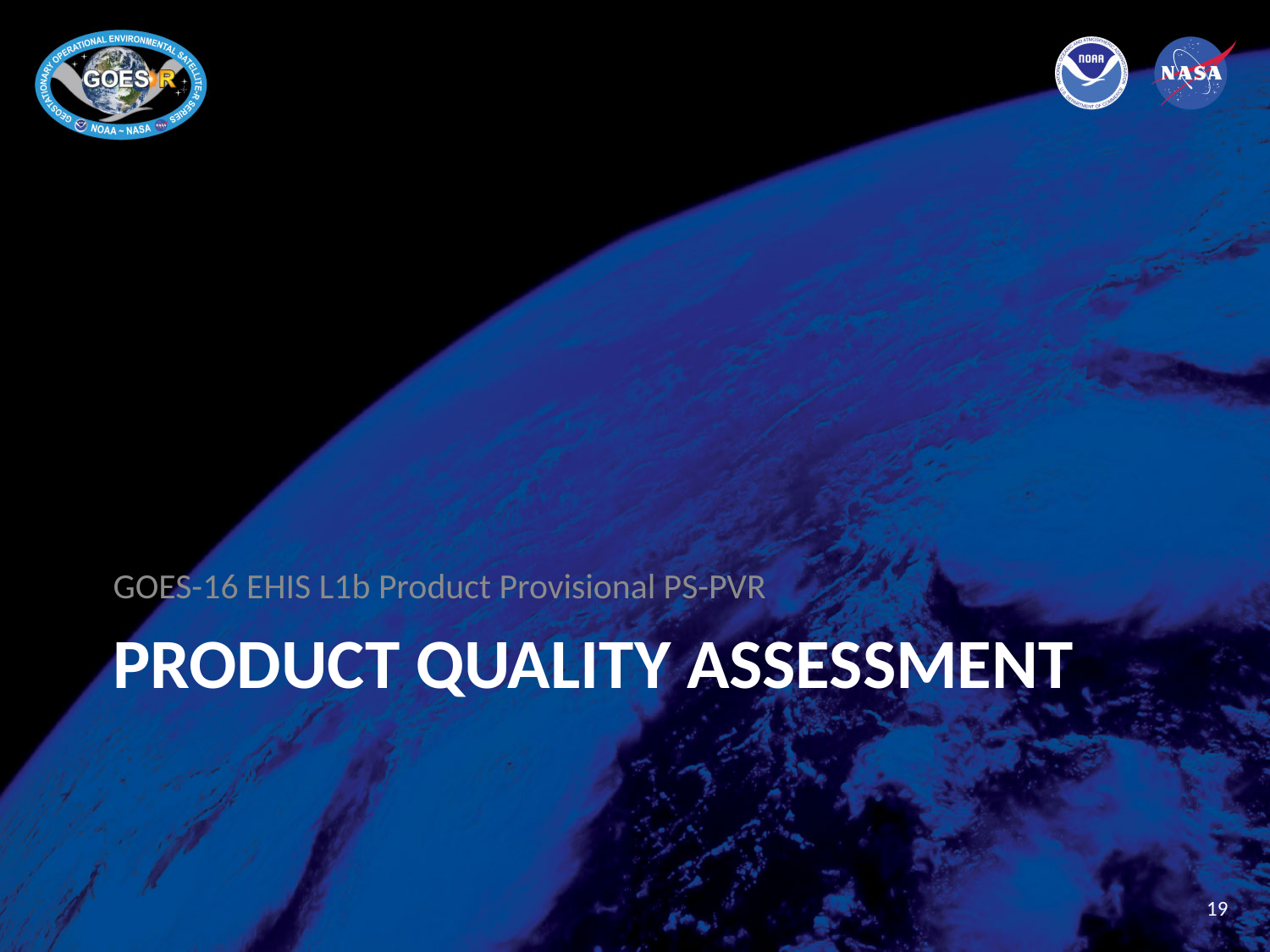

GOES-16 EHIS L1b Product Provisional PS-PVR
# Product quality assessment
19